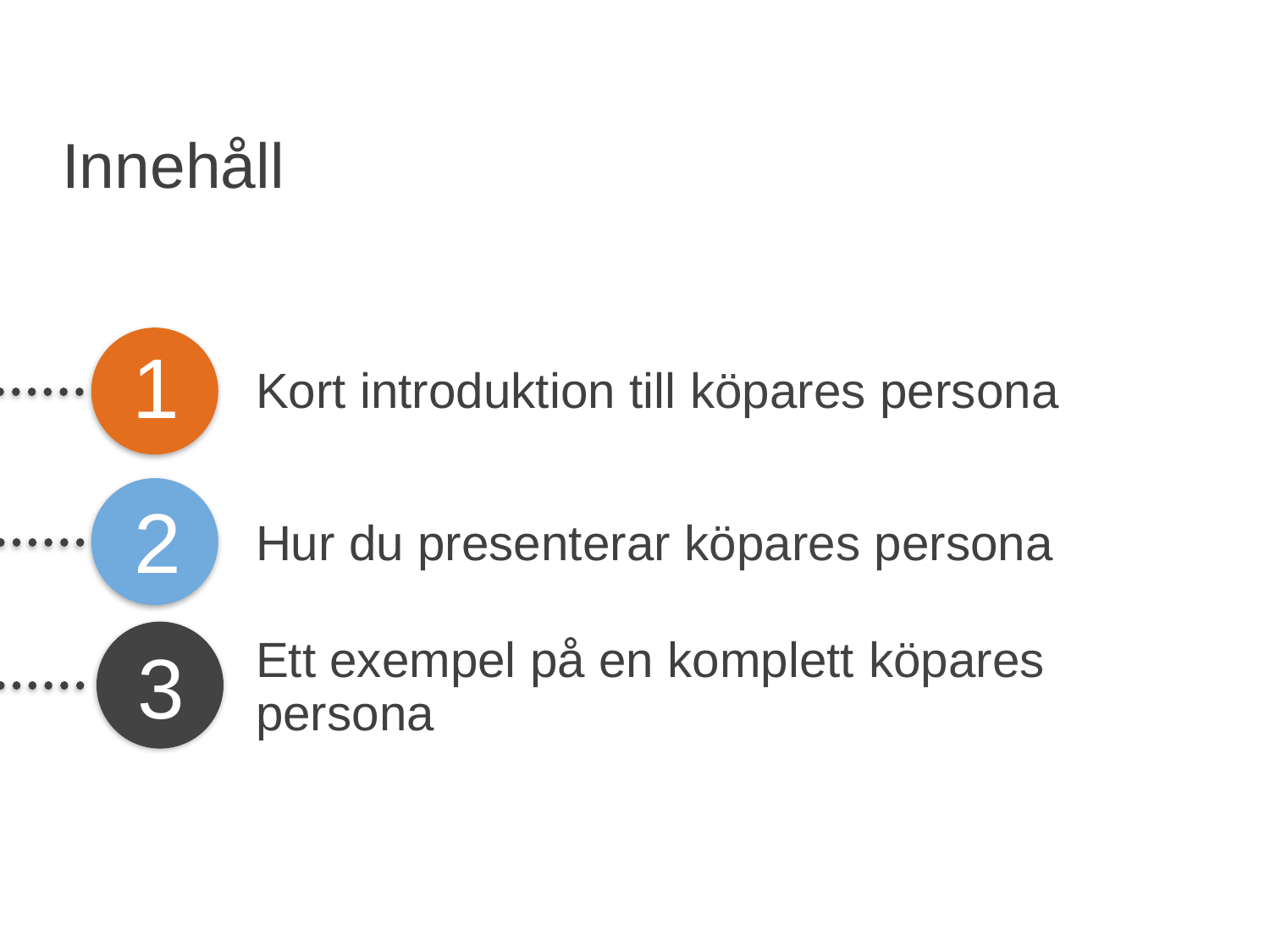

Innehåll

1

Kort introduktion till köpares persona

2
Hur du presenterar köpares persona

3
Ett exempel på en komplett köpares persona